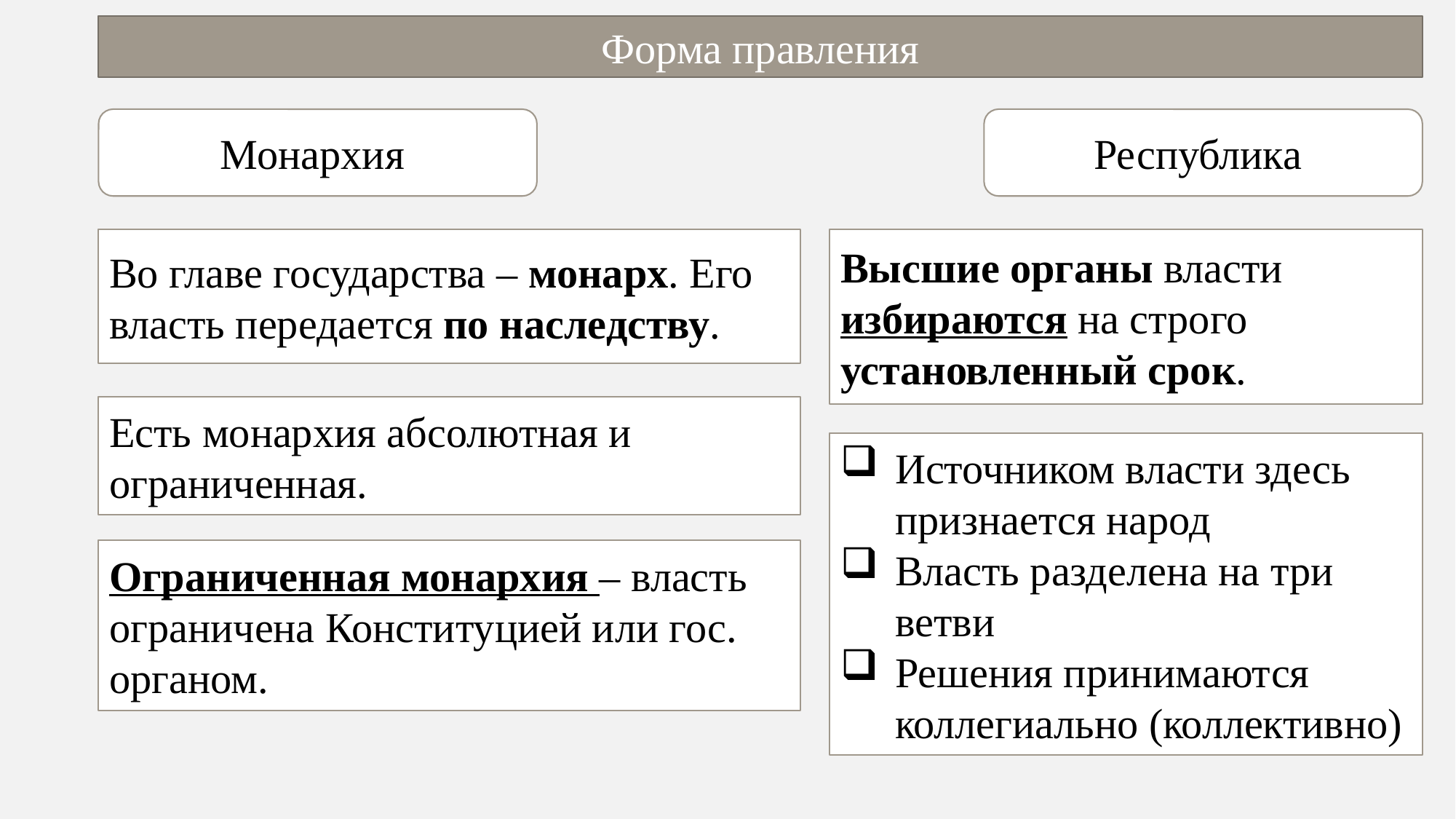

Форма правления
Монархия
Республика
Во главе государства – монарх. Его власть передается по наследству.
Высшие органы власти избираются на строго установленный срок.
Есть монархия абсолютная и ограниченная.
Источником власти здесь признается народ
Власть разделена на три ветви
Решения принимаются коллегиально (коллективно)
Ограниченная монархия – власть ограничена Конституцией или гос. органом.